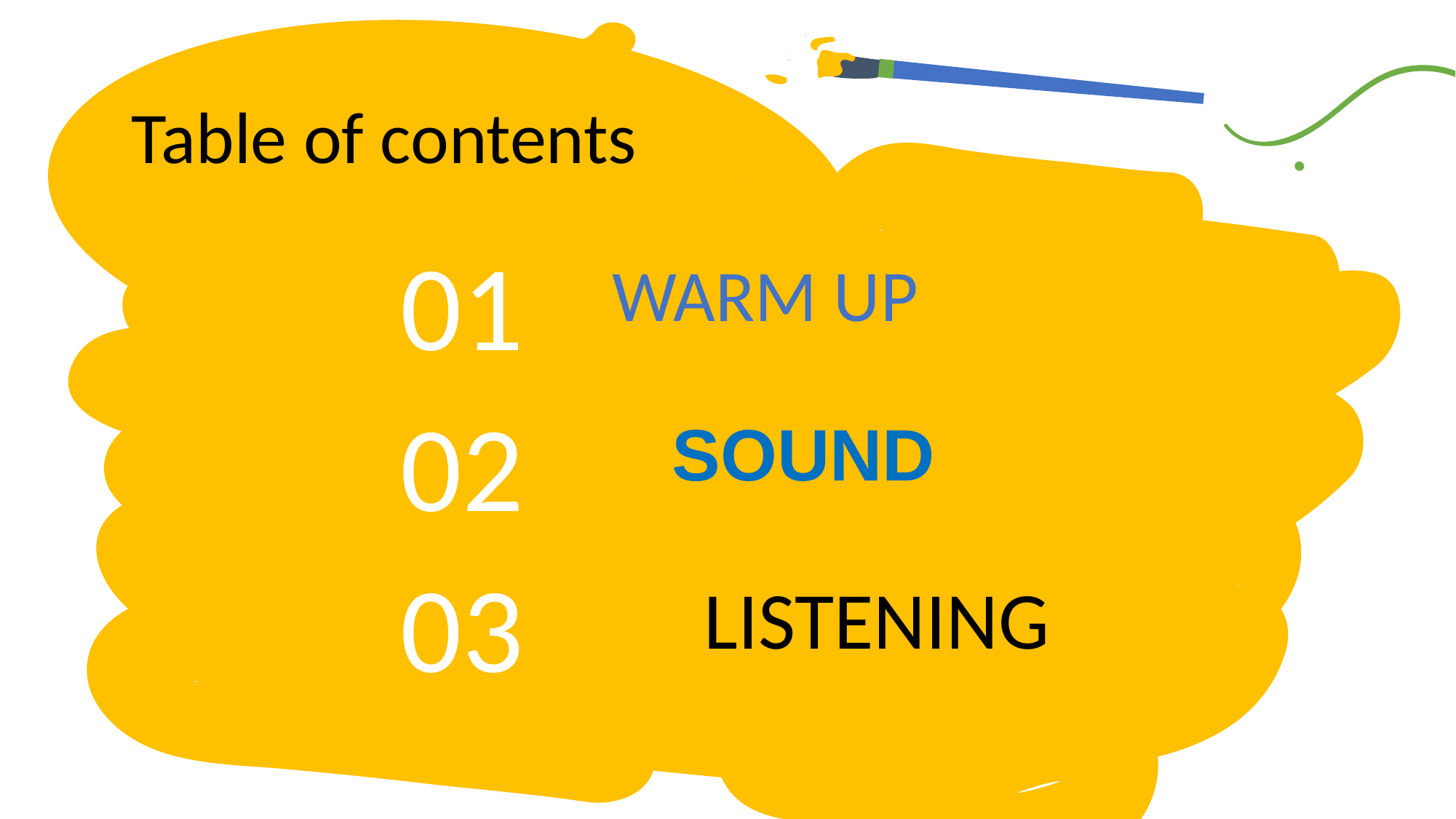

Table of contents
WARM UP
01
# SOUND
02
LISTENING
03